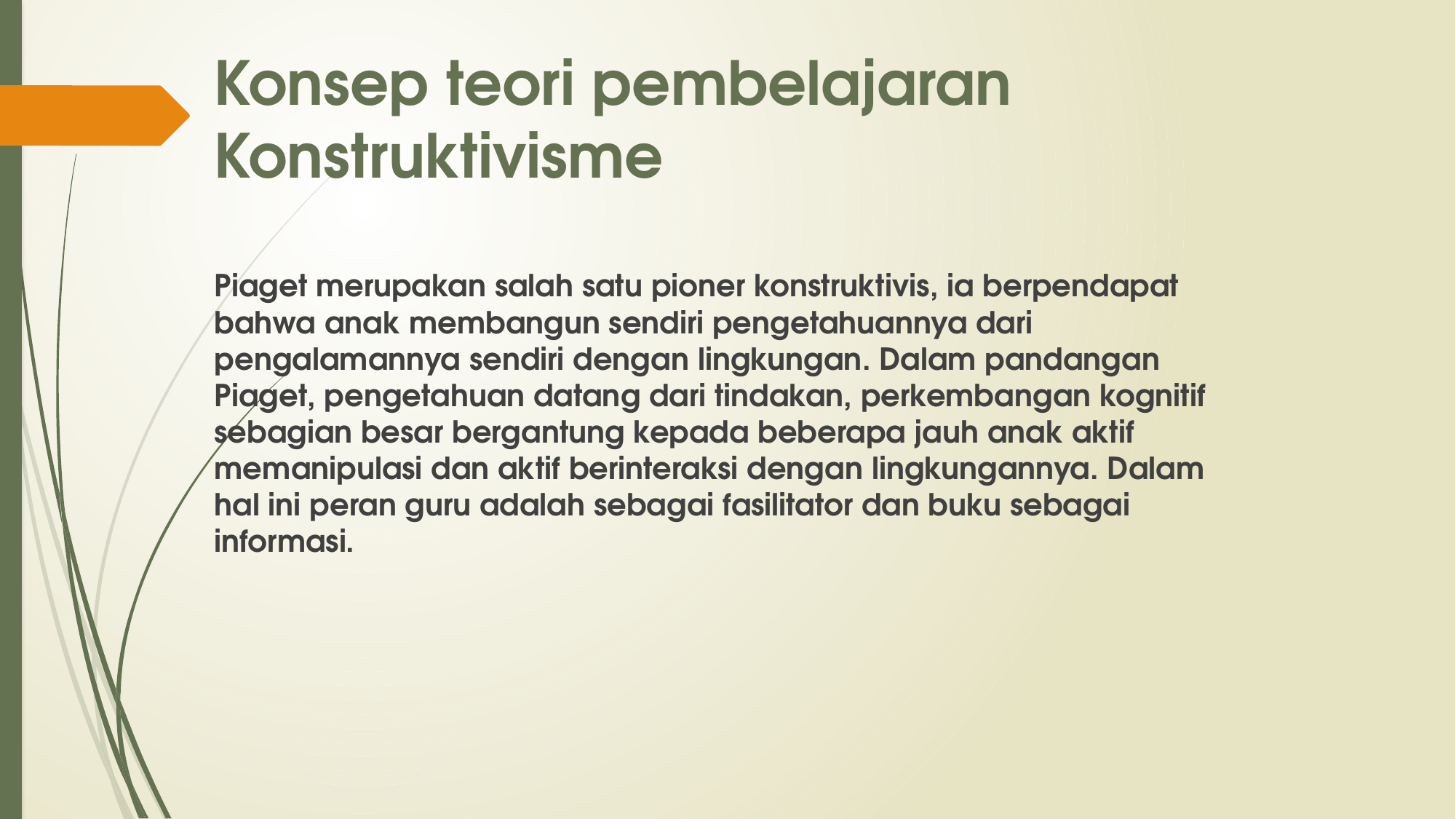

# Konsep teori pembelajaran Konstruktivisme
Piaget merupakan salah satu pioner konstruktivis, ia berpendapat bahwa anak membangun sendiri pengetahuannya dari pengalamannya sendiri dengan lingkungan. Dalam pandangan Piaget, pengetahuan datang dari tindakan, perkembangan kognitif sebagian besar bergantung kepada beberapa jauh anak aktif memanipulasi dan aktif berinteraksi dengan lingkungannya. Dalam hal ini peran guru adalah sebagai fasilitator dan buku sebagai informasi.